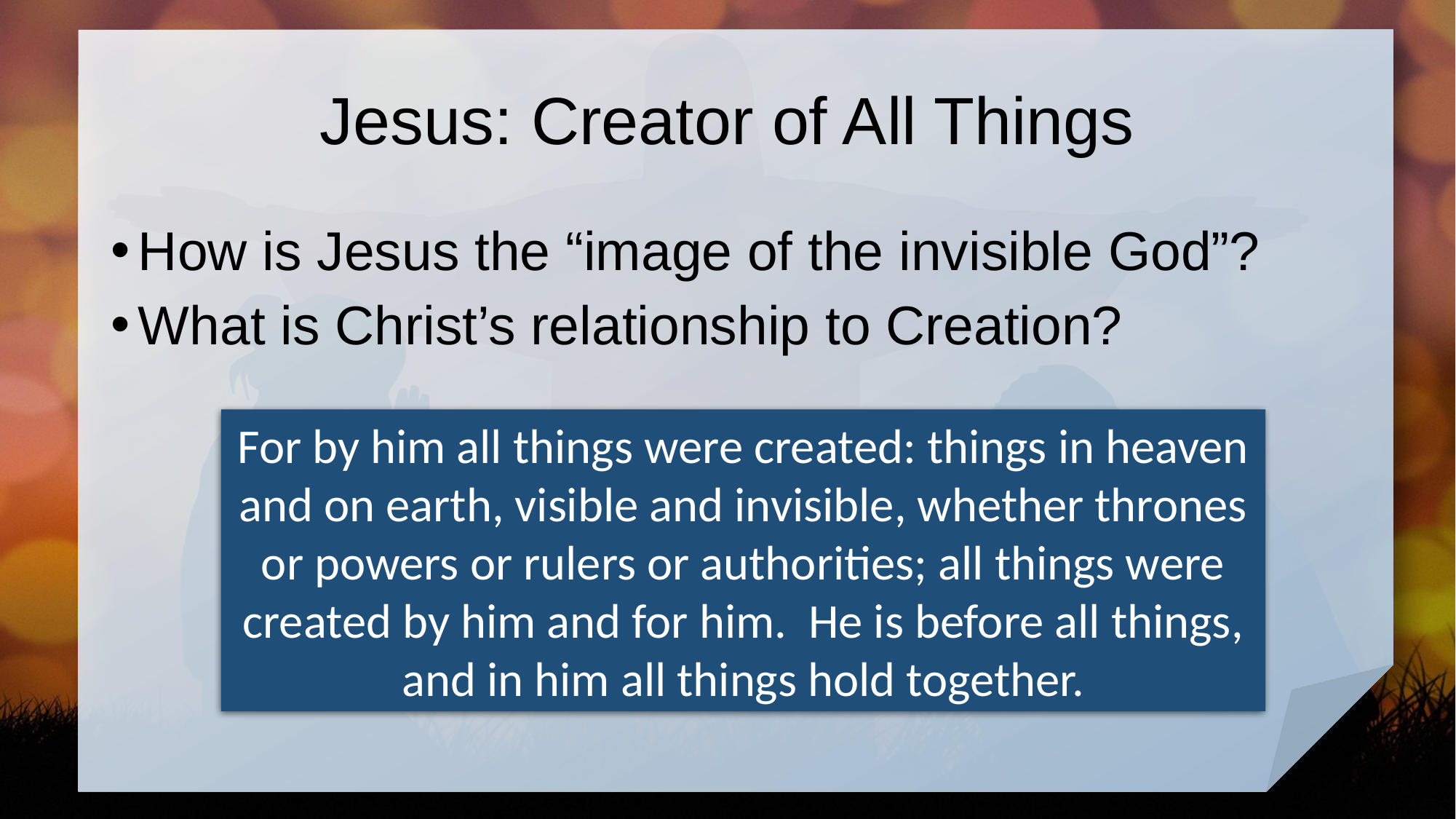

# Jesus: Creator of All Things
How is Jesus the “image of the invisible God”?
What is Christ’s relationship to Creation?

For by him all things were created: things in heaven and on earth, visible and invisible, whether thrones or powers or rulers or authorities; all things were created by him and for him.  He is before all things, and in him all things hold together.